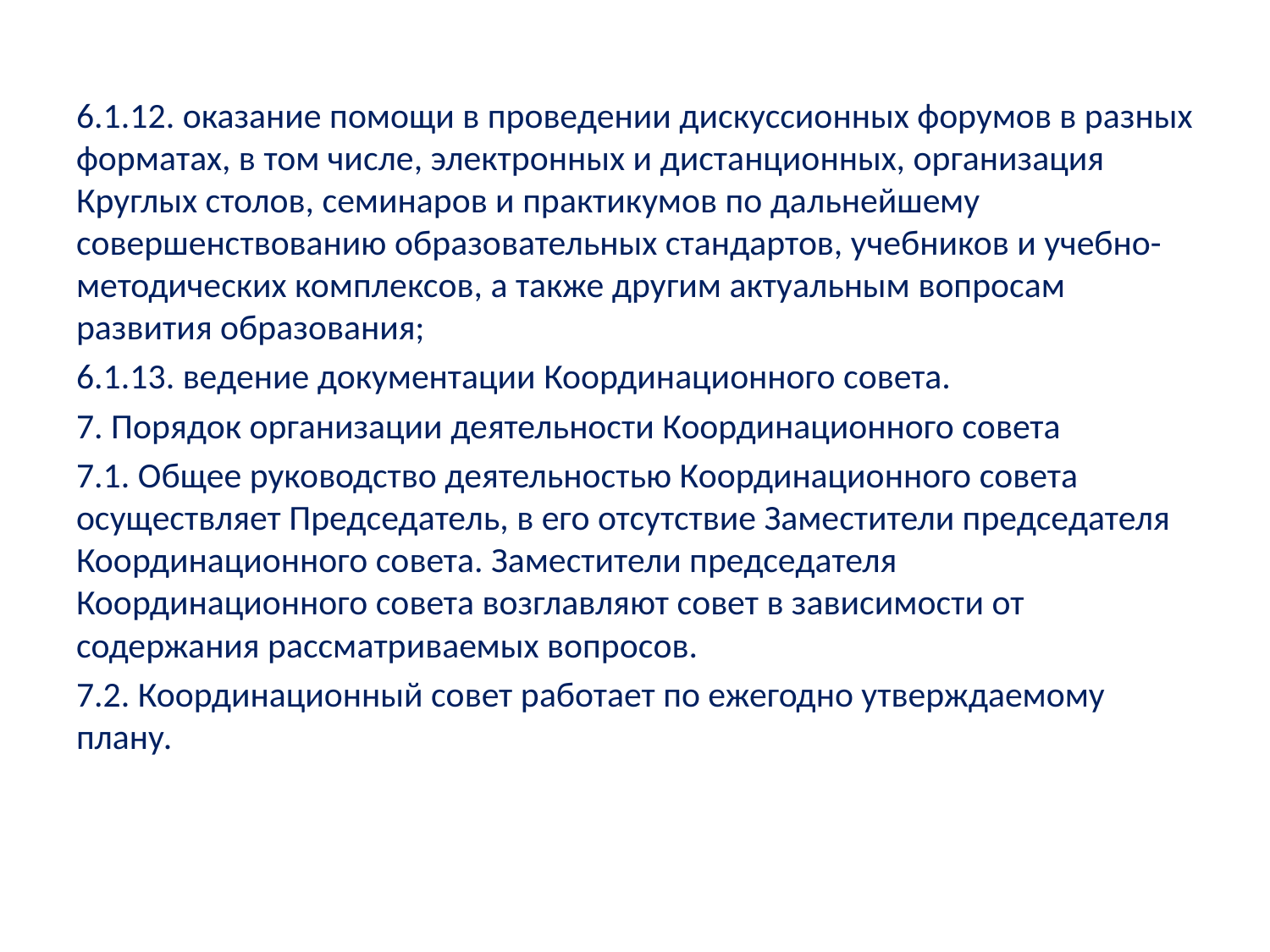

6.1.12. оказание помощи в проведении дискуссионных форумов в разных форматах, в том числе, электронных и дистанционных, организация Круглых столов, семинаров и практикумов по дальнейшему совершенствованию образовательных стандартов, учебников и учебно-методических комплексов, а также другим актуальным вопросам развития образования;
6.1.13. ведение документации Координационного совета.
7. Порядок организации деятельности Координационного совета
7.1. Общее руководство деятельностью Координационного совета осуществляет Председатель, в его отсутствие Заместители председателя Координационного совета. Заместители председателя Координационного совета возглавляют совет в зависимости от содержания рассматриваемых вопросов.
7.2. Координационный совет работает по ежегодно утверждаемому плану.